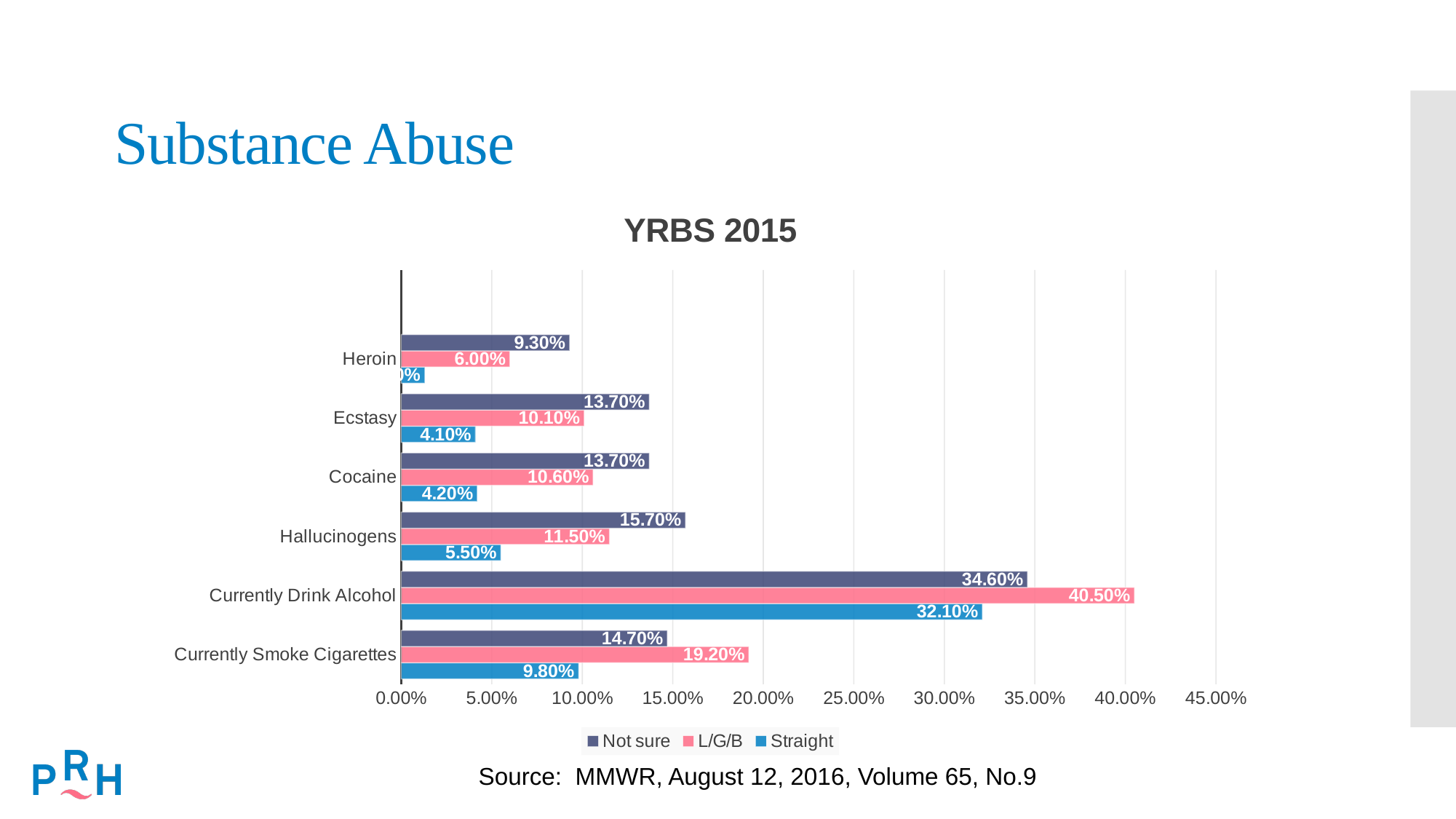

Substance Abuse

### Chart: YRBS 2015

| Category | Straight | L/G/B | Not sure |
|---|---|---|---|
| Currently Smoke Cigarettes | 0.098 | 0.192 | 0.147 |
| Currently Drink Alcohol | 0.321 | 0.405 | 0.346 |
| Hallucinogens | 0.055 | 0.115 | 0.157 |
| Cocaine | 0.042 | 0.106 | 0.137 |
| Ecstasy | 0.041 | 0.101 | 0.137 |
| Heroin | 0.013 | 0.06 | 0.093 |
Source:  MMWR, August 12, 2016, Volume 65, No.9